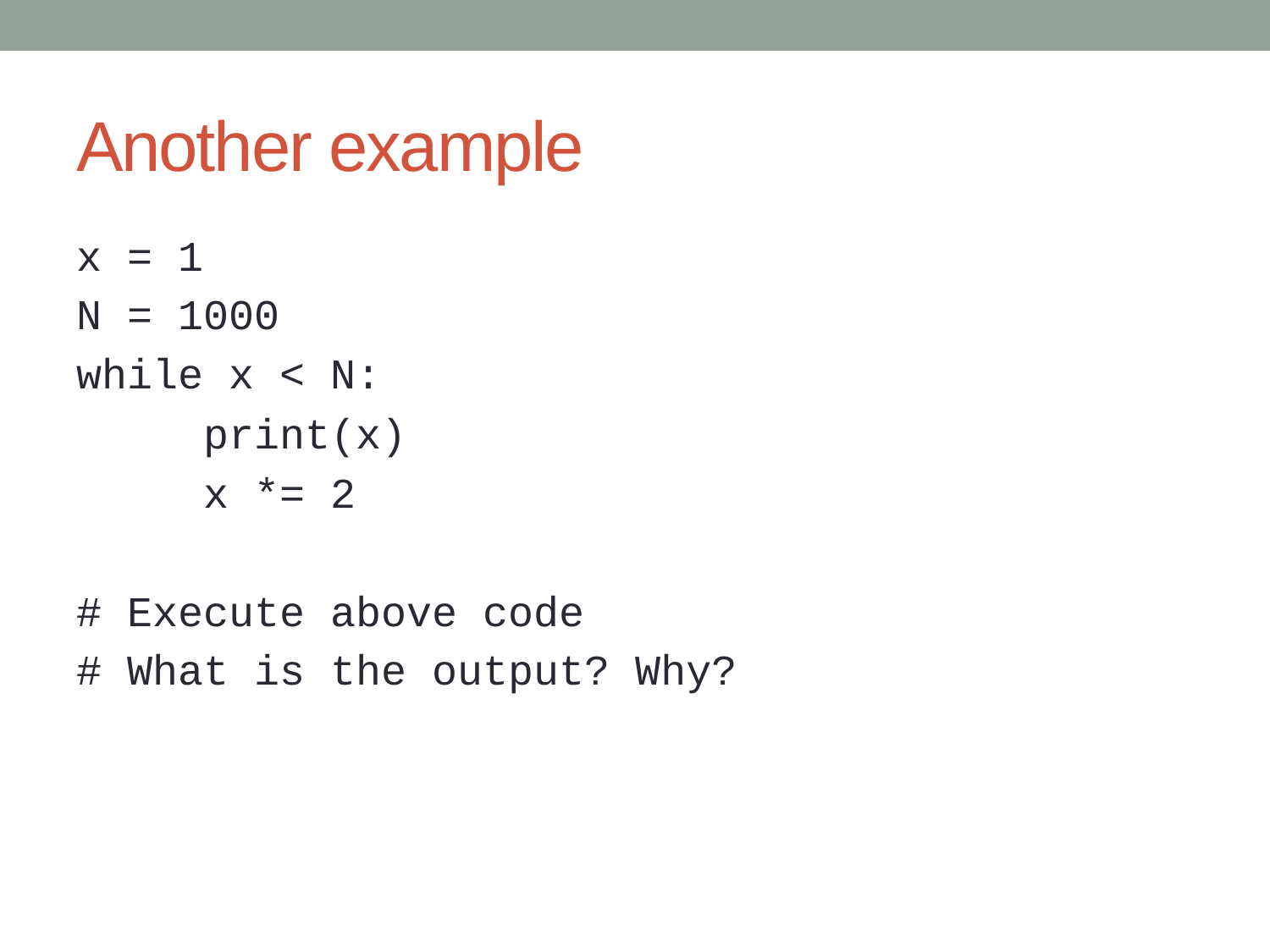

# Another example
x = 1
N = 1000
while x < N:
	print(x)
	x *= 2

# Execute above code
# What is the output? Why?